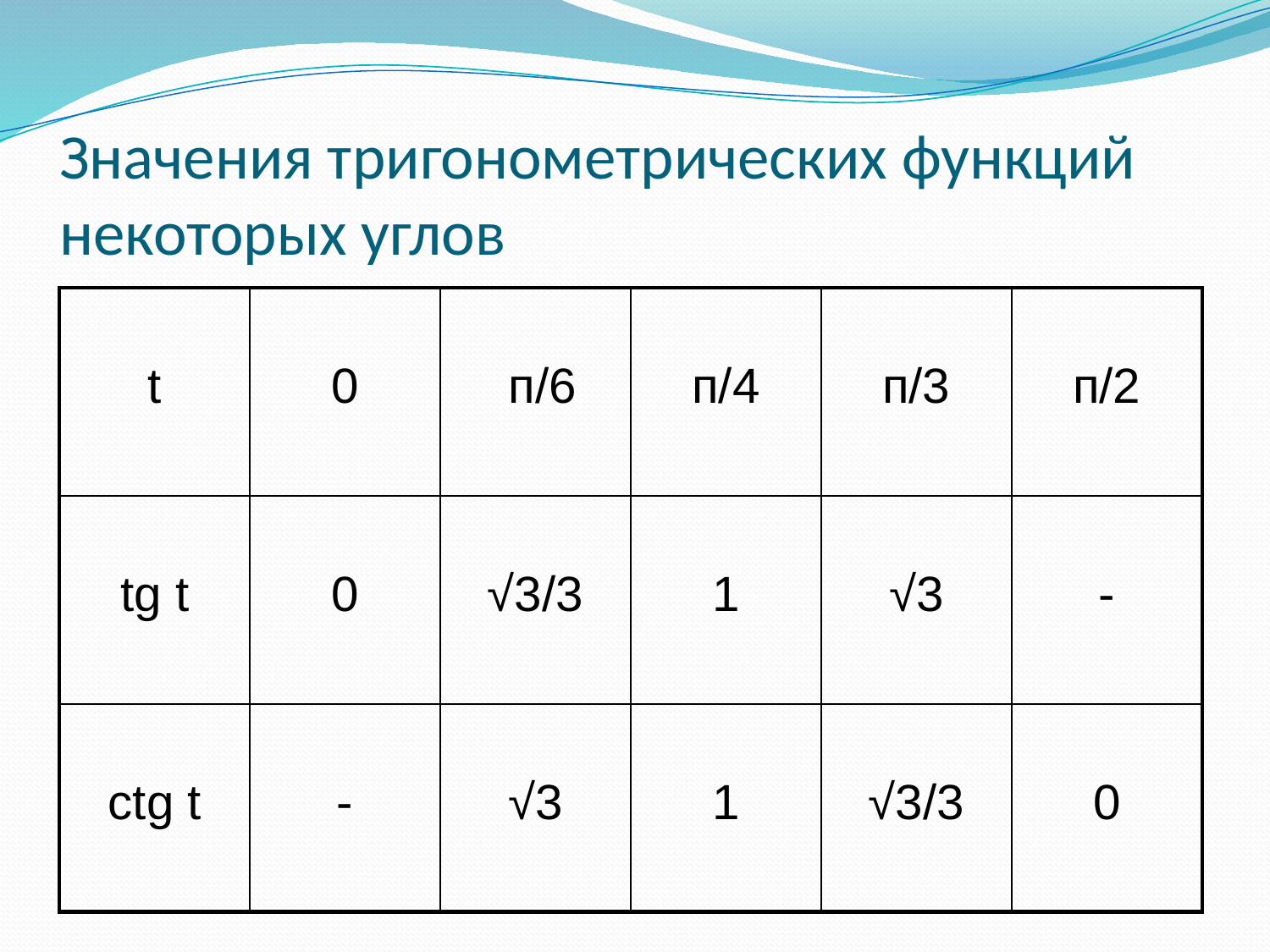

Значения тригонометрических функций некоторых углов
| t | 0 | п/6 | п/4 | п/3 | п/2 |
| --- | --- | --- | --- | --- | --- |
| tg t | 0 | √3/3 | 1 | √3 | - |
| ctg t | - | √3 | 1 | √3/3 | 0 |